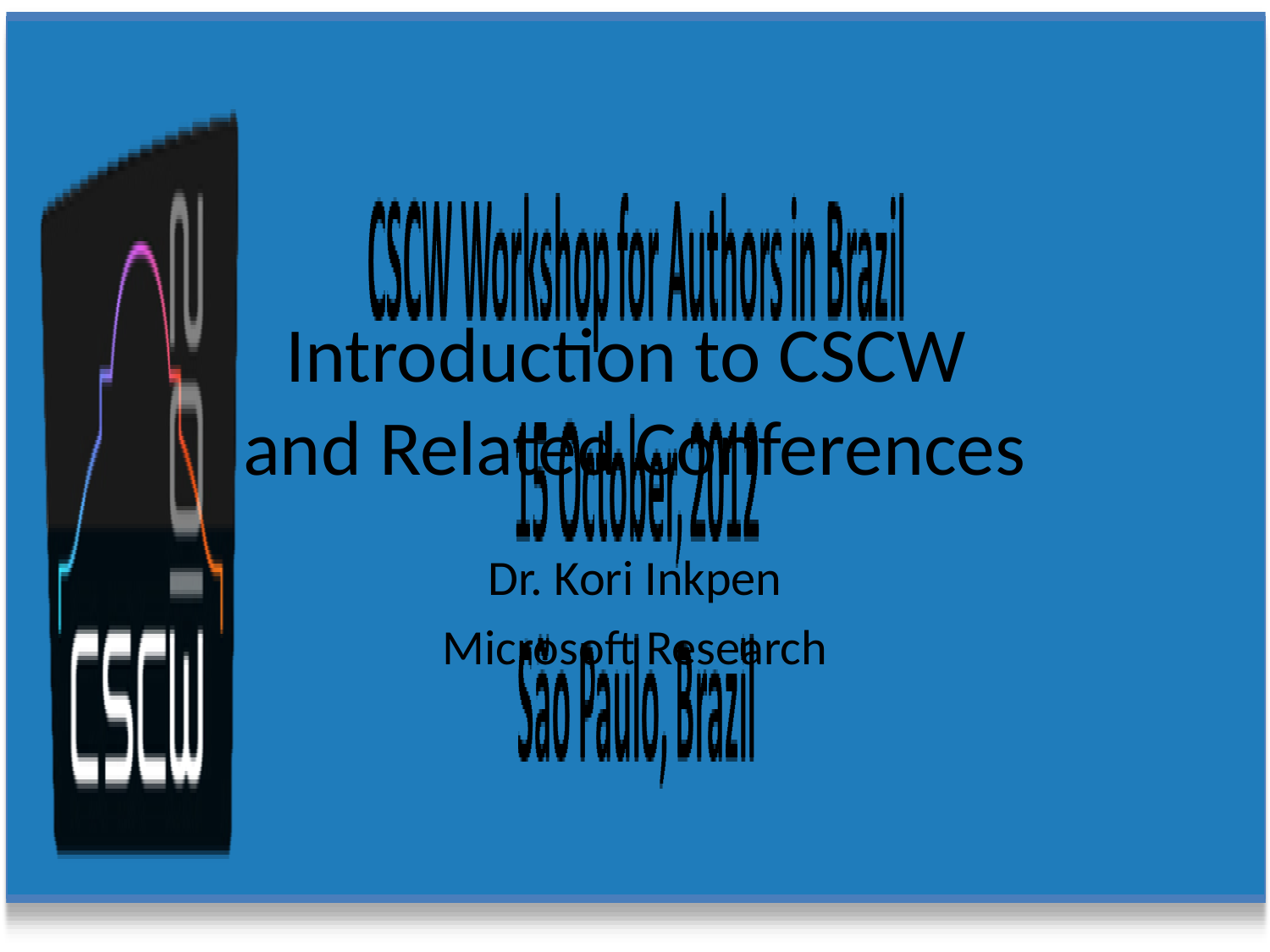

# Introduction to CSCW and Related Conferences
Dr. Kori Inkpen
Microsoft Research